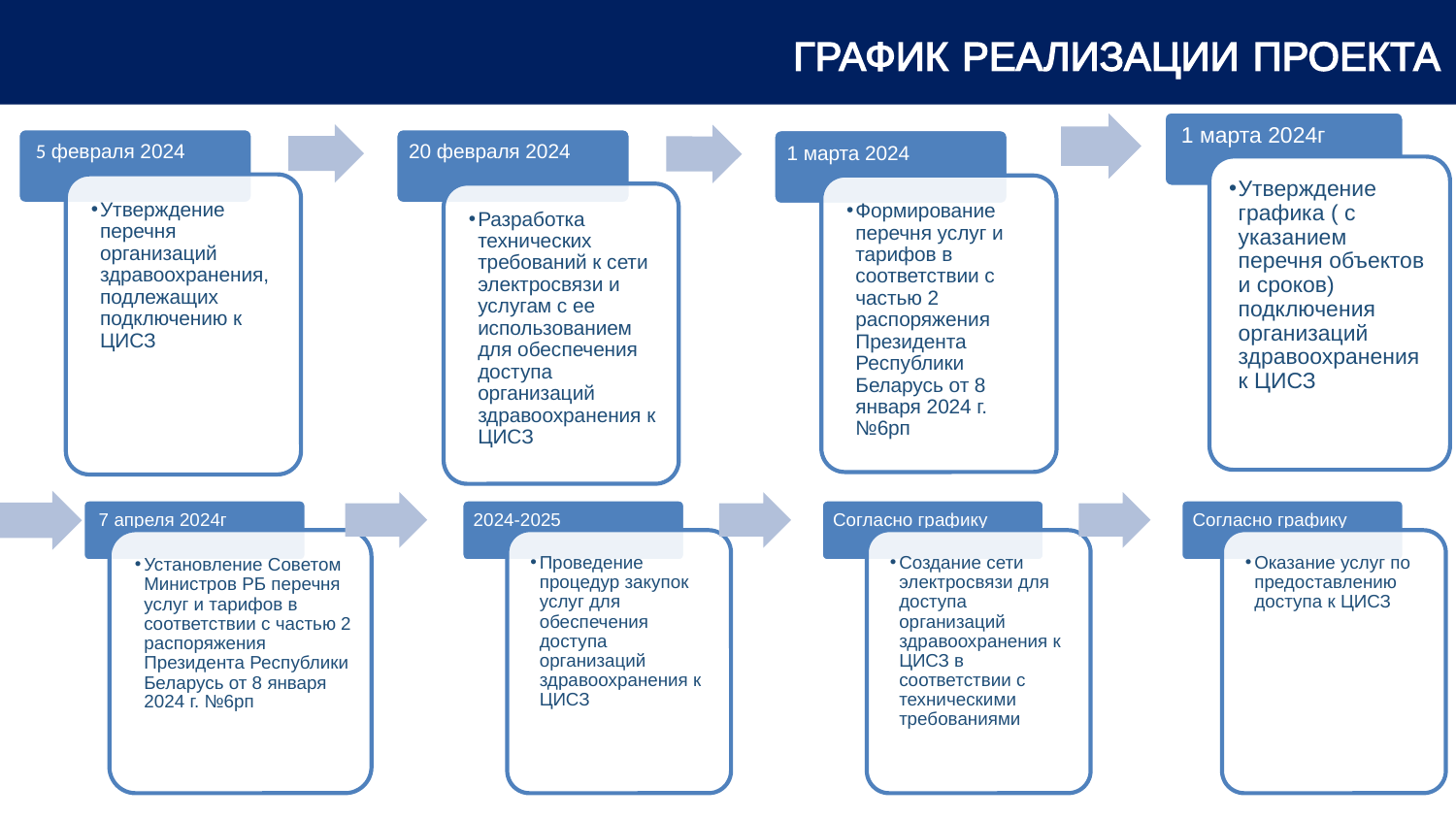

График реализации проекта
 5 февраля 2024
Утверждение перечня организаций здравоохранения, подлежащих подключению к ЦИСЗ

20 февраля 2024
Разработка технических требований к сети электросвязи и услугам с ее использованием для обеспечения доступа организаций здравоохранения к ЦИСЗ

1 марта 2024
Формирование перечня услуг и тарифов в соответствии с частью 2 распоряжения Президента Республики Беларусь от 8 января 2024 г. №6рп

 1 марта 2024г

Утверждение графика ( с указанием перечня объектов и сроков) подключения организаций здравоохранения к ЦИСЗ
 7 апреля 2024г
Установление Советом Министров РБ перечня услуг и тарифов в соответствии с частью 2 распоряжения Президента Республики Беларусь от 8 января 2024 г. №6рп

2024-2025
Проведение процедур закупок услуг для обеспечения доступа организаций здравоохранения к ЦИСЗ

Согласно графику
Создание сети электросвязи для доступа организаций здравоохранения к ЦИСЗ в соответствии с техническими требованиями

Согласно графику
Оказание услуг по предоставлению доступа к ЦИСЗ